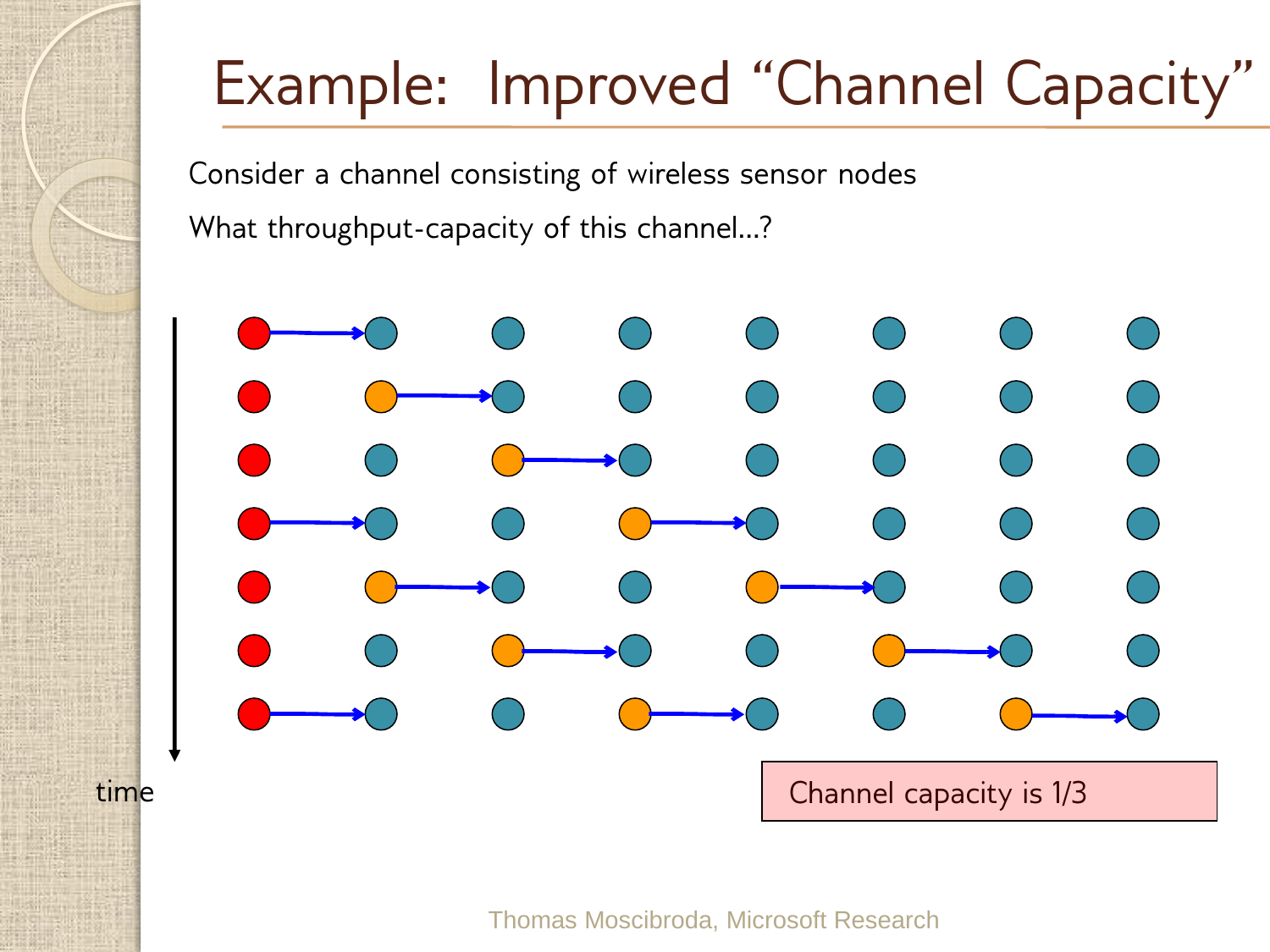

# Example:  Improved “Channel Capacity”

Consider a channel consisting of wireless sensor nodes
What throughput-capacity of this channel...?

time
Channel capacity is 1/3
Thomas Moscibroda, Microsoft Research